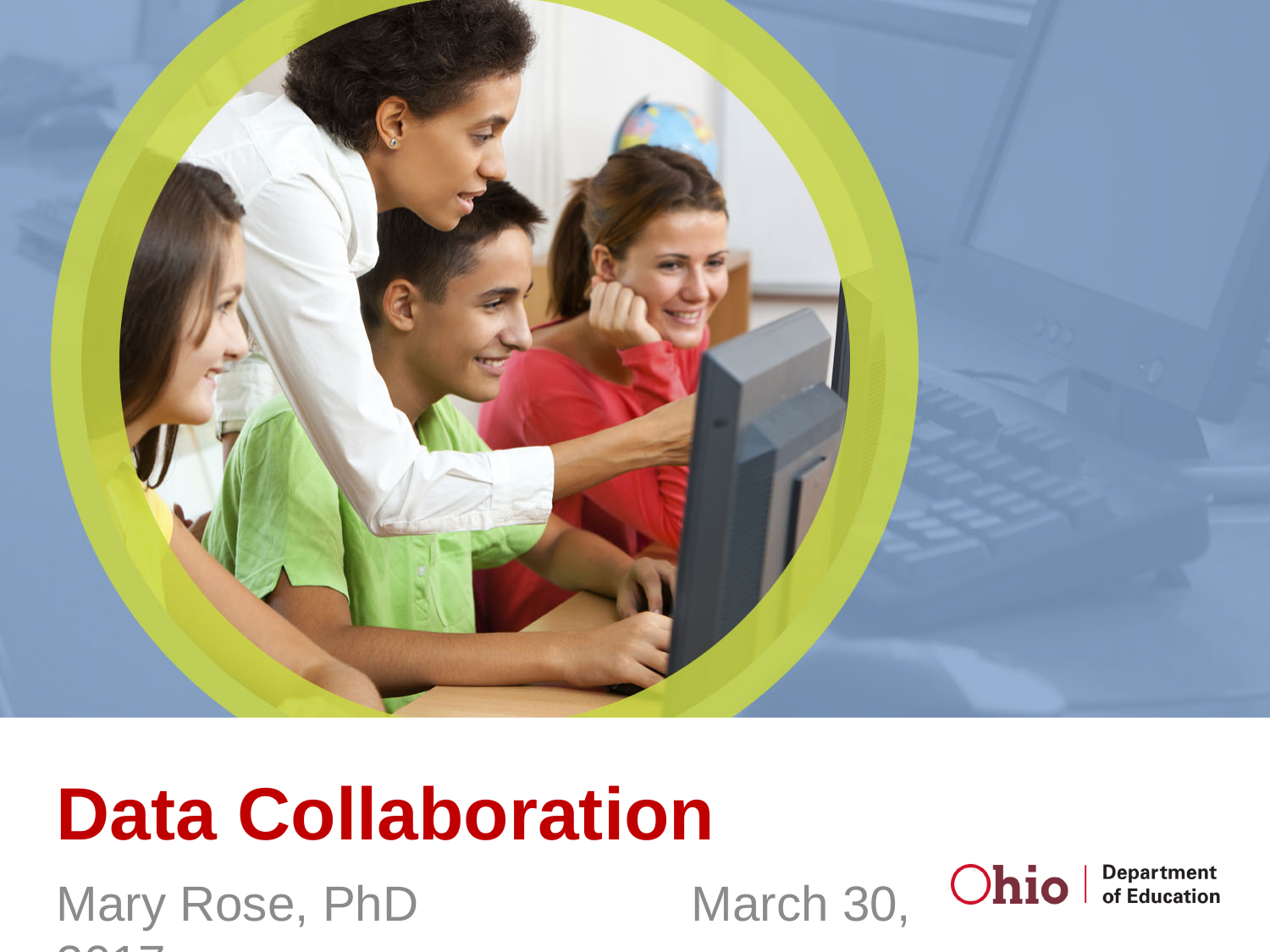

# Data Collaboration
Mary Rose, PhD			March 30, 2017